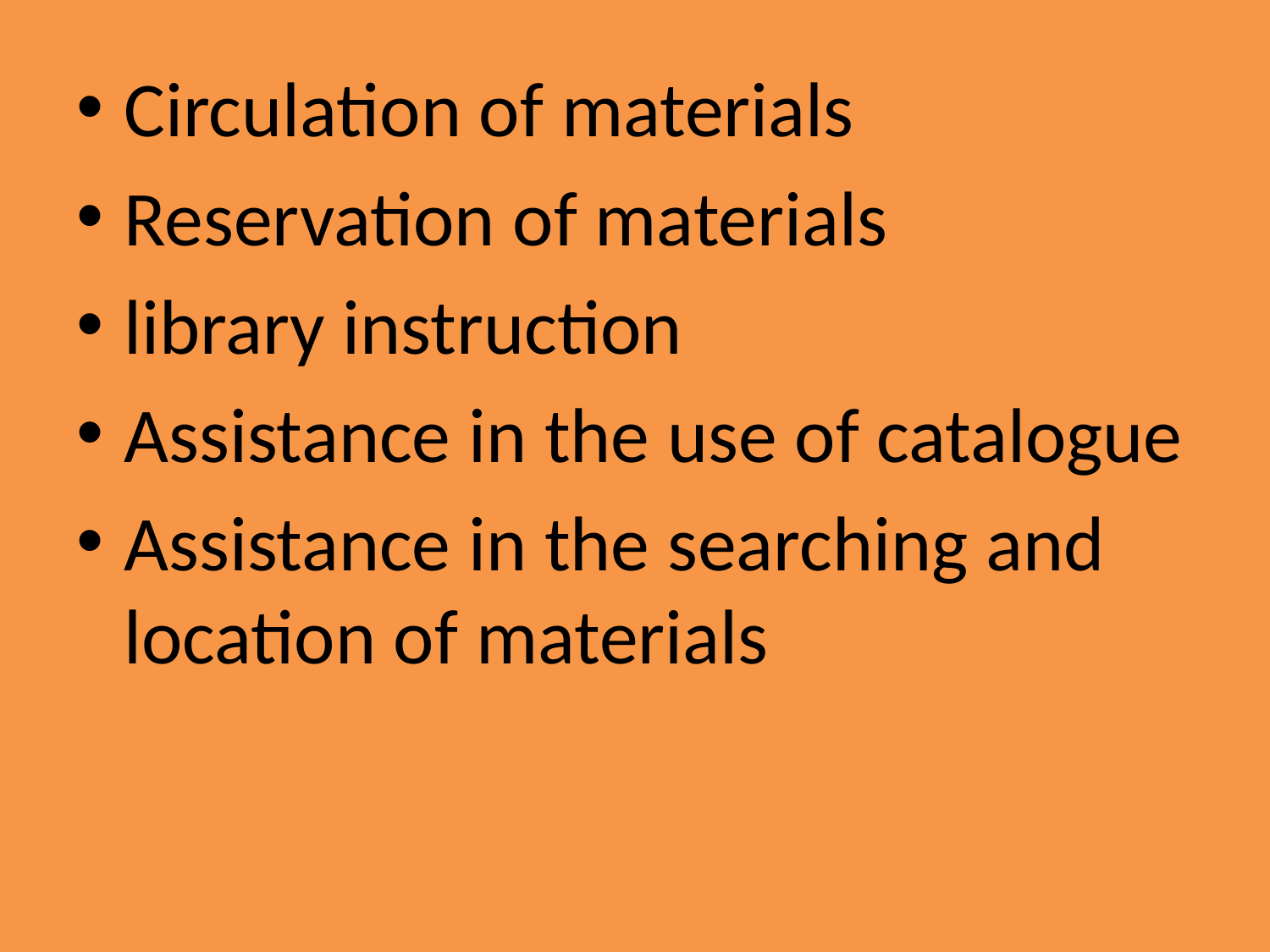

Circulation of materials
Reservation of materials
library instruction
Assistance in the use of catalogue
Assistance in the searching and location of materials